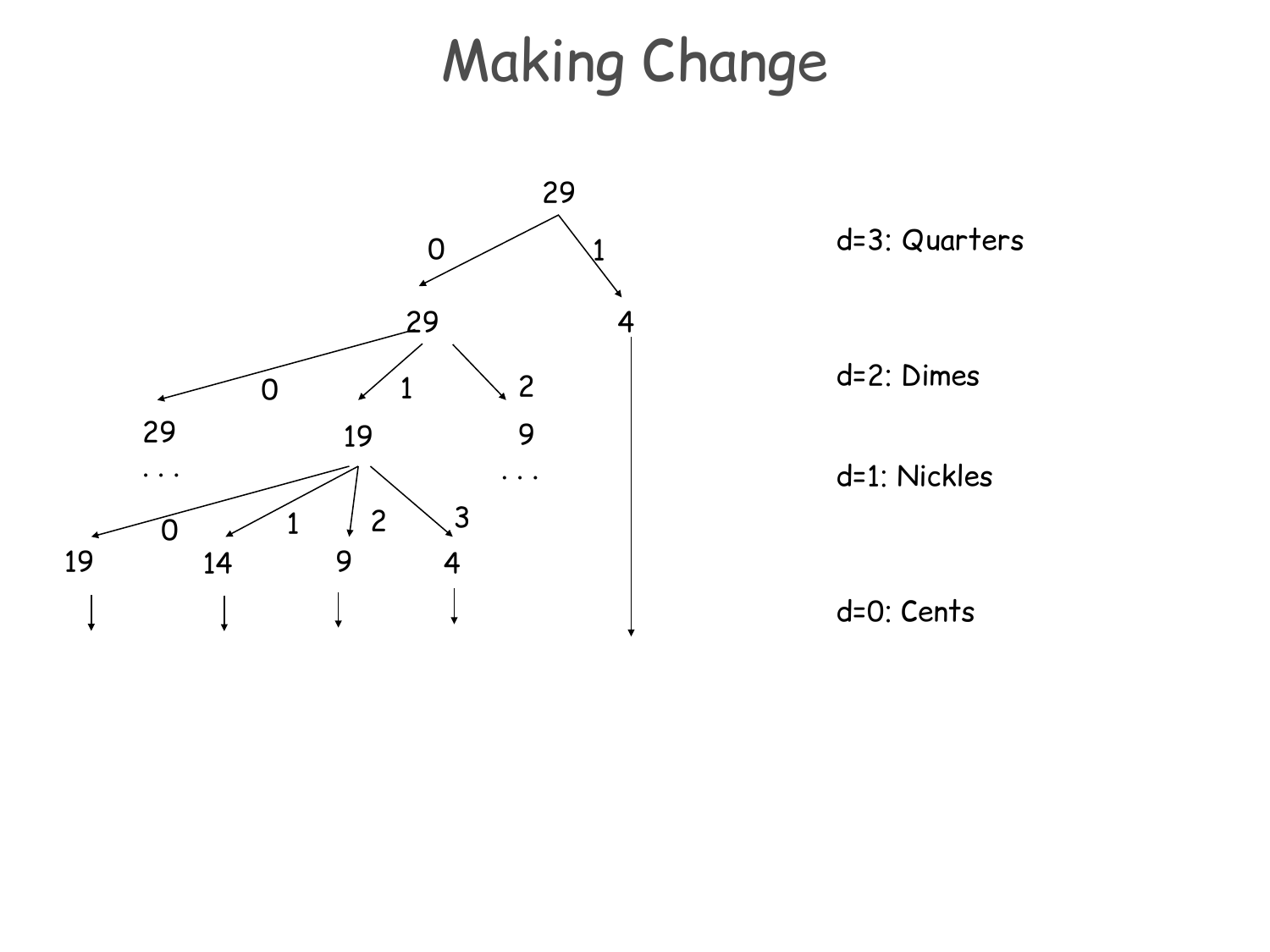

# Making Change
29
d=3: Quarters

d=2: Dimes

d=1: Nickles

d=0: Cents

0
1
29
4
2
1
0
29
. . .
  9
. . .
19
3
2
1
0
19
9
14
4